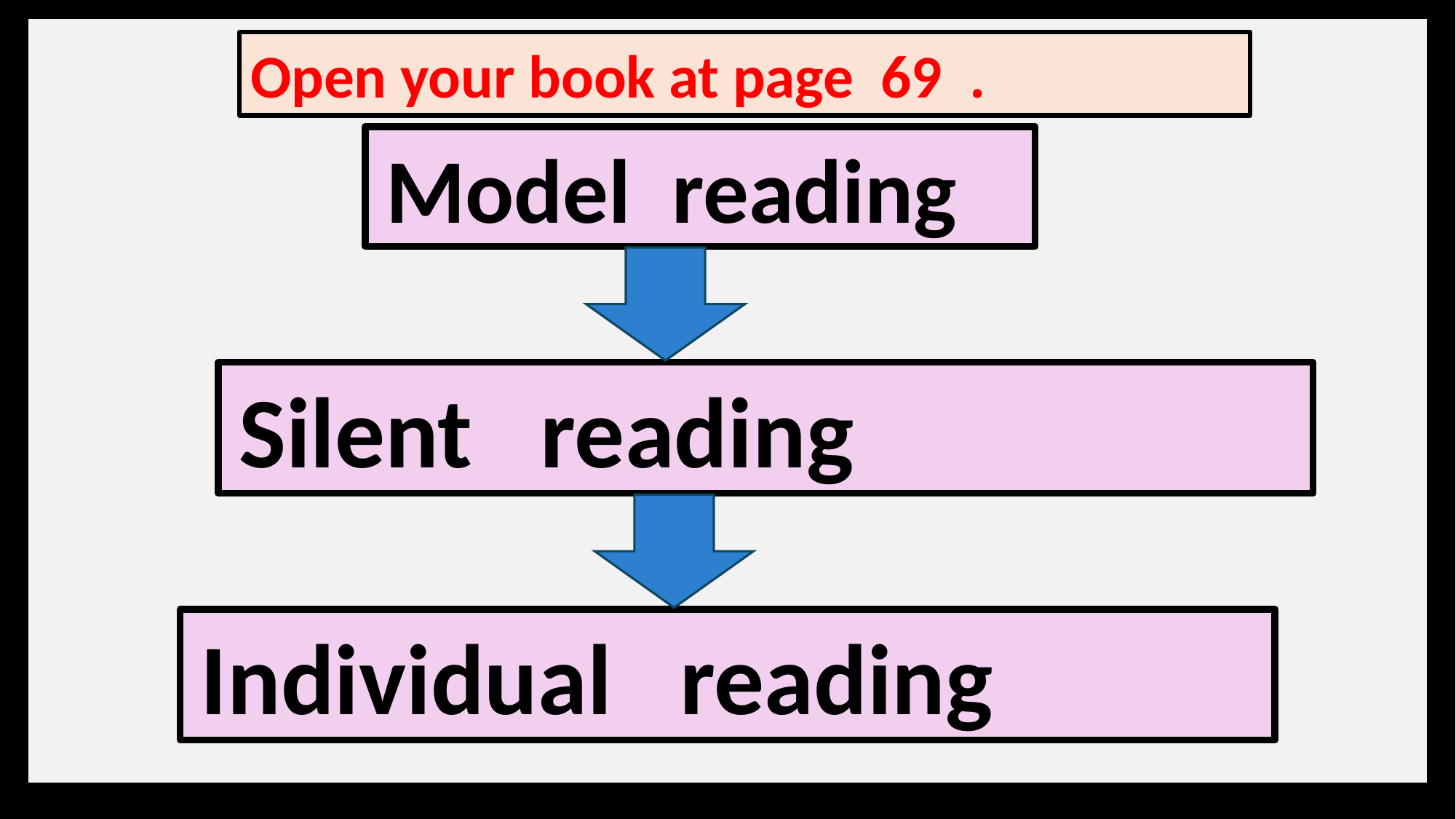

Open your book at page  69  .
 Model  reading

 Silent   reading

 Individual   reading